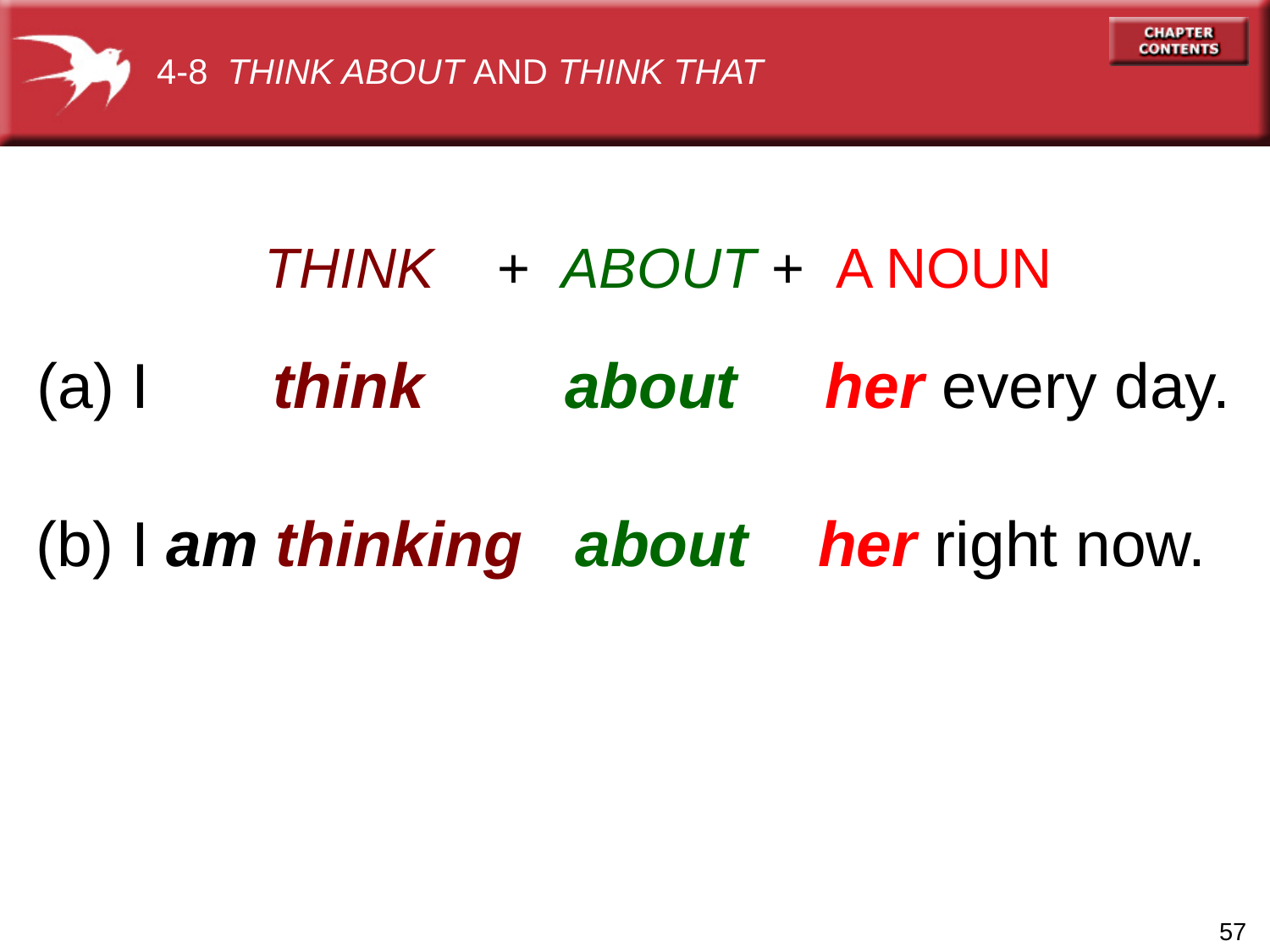

4-8  THINK ABOUT AND THINK THAT
              THINK    +  ABOUT +  A NOUN
(a) I       think        about     her every day.
(b) I am thinking   about    her right now.
57